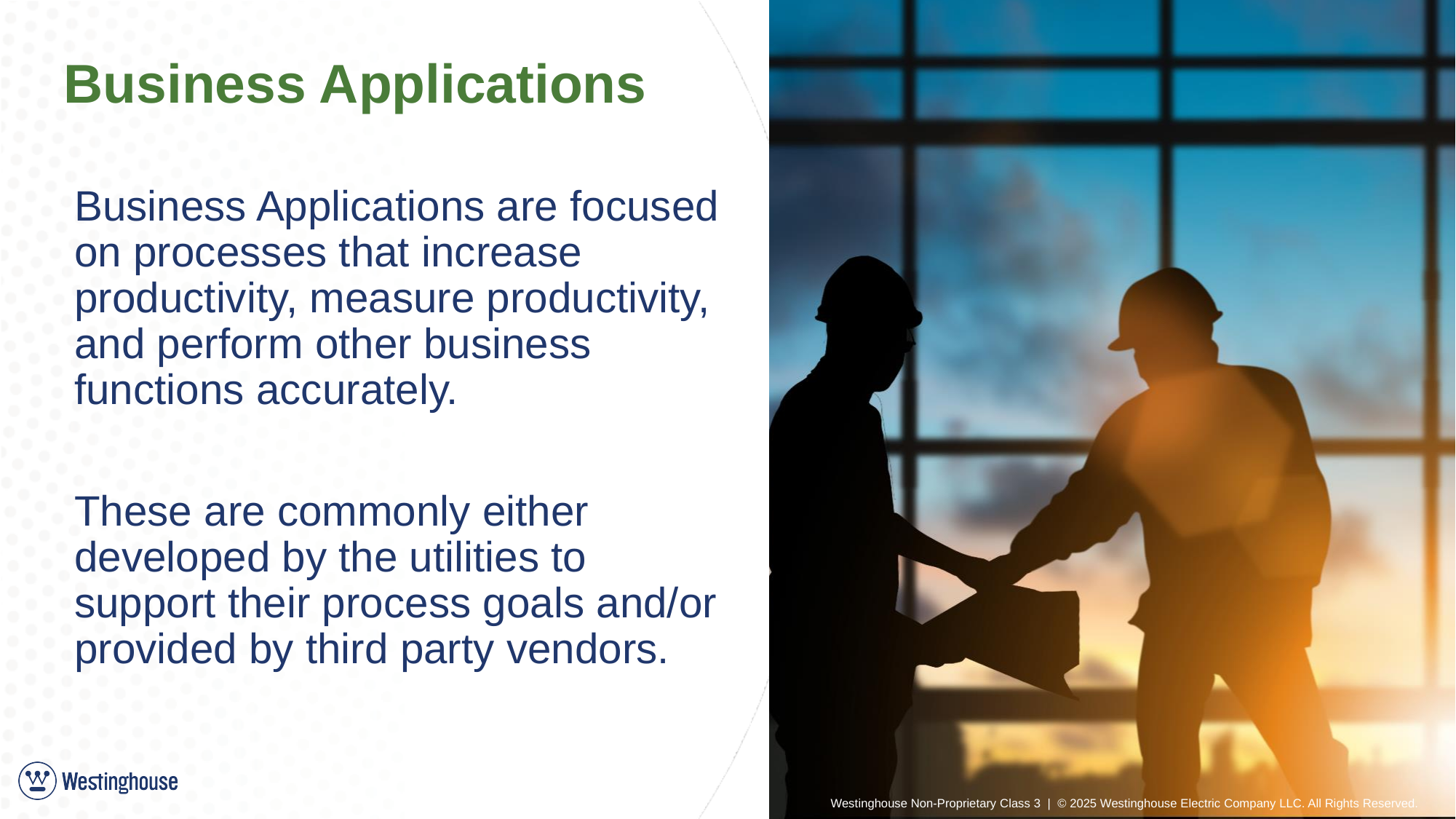

# Business Applications
Business Applications are focused on processes that increase productivity, measure productivity, and perform other business functions accurately.

These are commonly either developed by the utilities to support their process goals and/or provided by third party vendors.

8